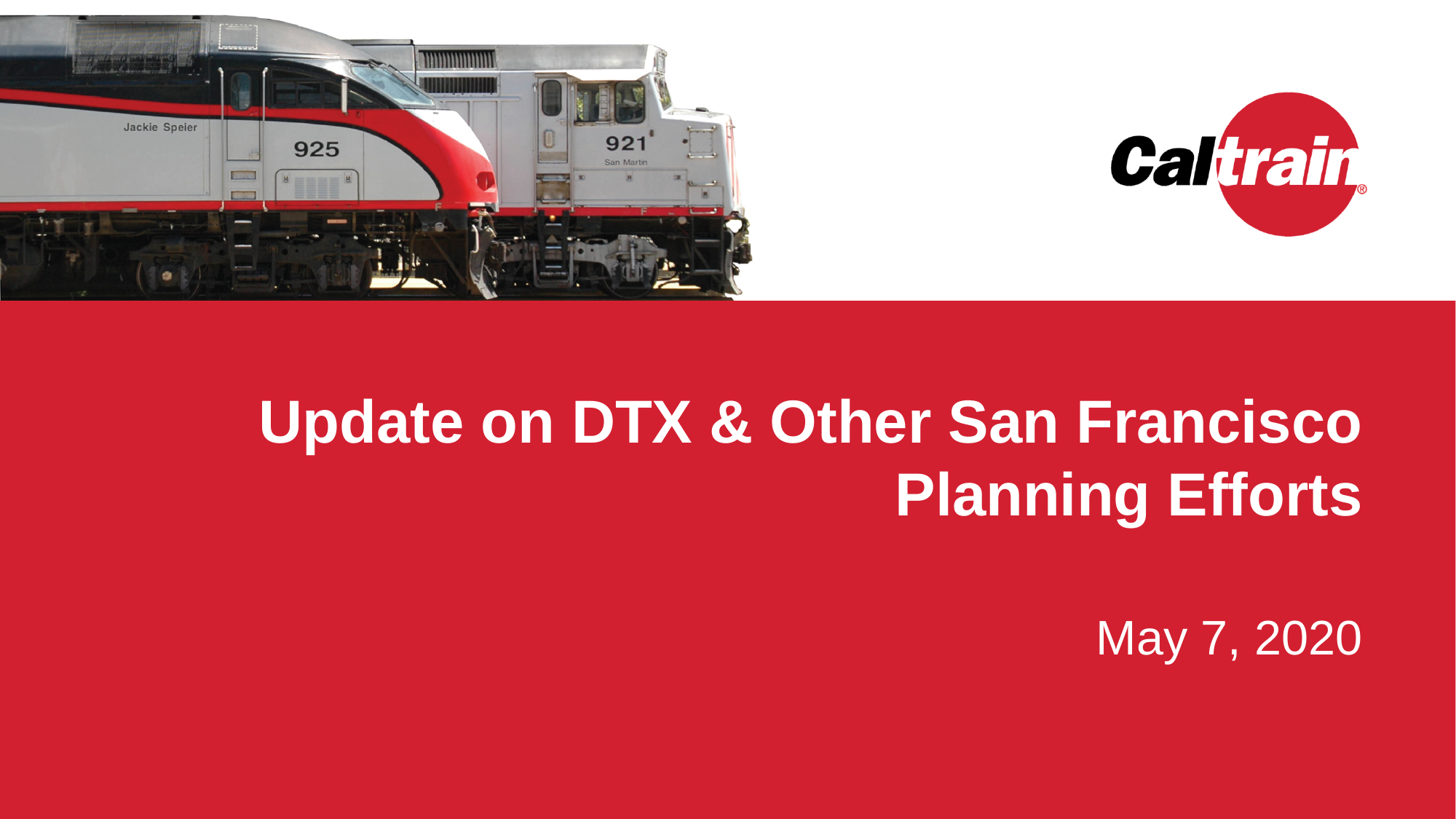

# Update on DTX & Other San Francisco Planning Efforts
May 7, 2020